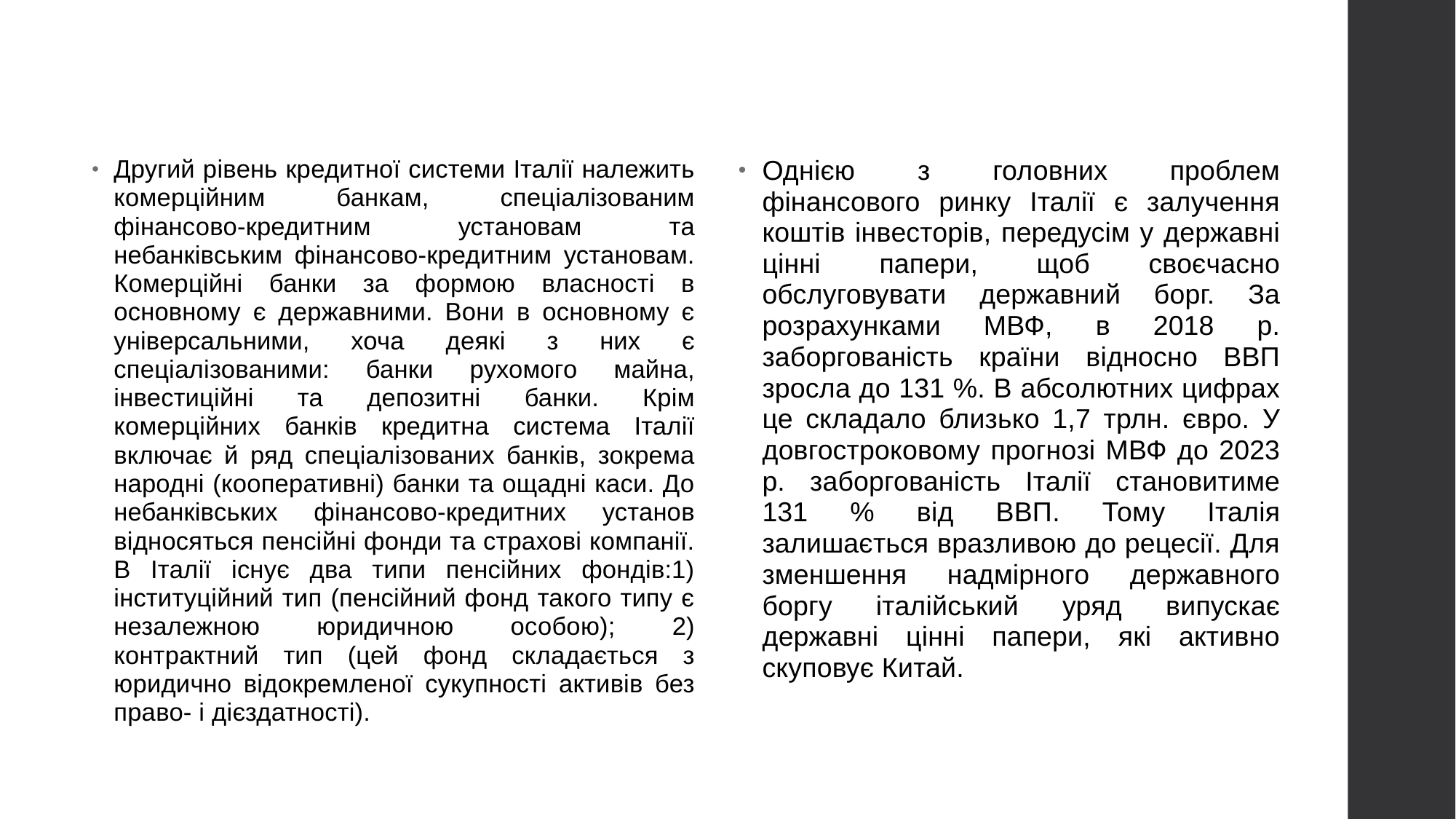

Другий рівень кредитної системи Італії належить комерційним банкам, спеціалізованим фінансово-кредитним установам та небанківським фінансово-кредитним установам. Комерційні банки за формою власності в основному є державними. Вони в основному є універсальними, хоча деякі з них є спеціалізованими: банки рухомого майна, інвестиційні та депозитні банки. Крім комерційних банків кредитна система Італії включає й ряд спеціалізованих банків, зокрема народні (кооперативні) банки та ощадні каси. До небанківських фінансово-кредитних установ відносяться пенсійні фонди та страхові компанії. В Італії існує два типи пенсійних фондів:1) інституційний тип (пенсійний фонд такого типу є незалежною юридичною особою); 2) контрактний тип (цей фонд складається з юридично відокремленої сукупності активів без право- і дієздатності).
Однією з головних проблем фінансового ринку Італії є залучення коштів інвесторів, передусім у державні цінні папери, щоб своєчасно обслуговувати державний борг. За розрахунками МВФ, в 2018 р. заборгованість країни відносно ВВП зросла до 131 %. В абсолютних цифрах це складало близько 1,7 трлн. євро. У довгостроковому прогнозі МВФ до 2023 р. заборгованість Італії становитиме 131 % від ВВП. Тому Італія залишається вразливою до рецесії. Для зменшення надмірного державного боргу італійський уряд випускає державні цінні папери, які активно скуповує Китай.